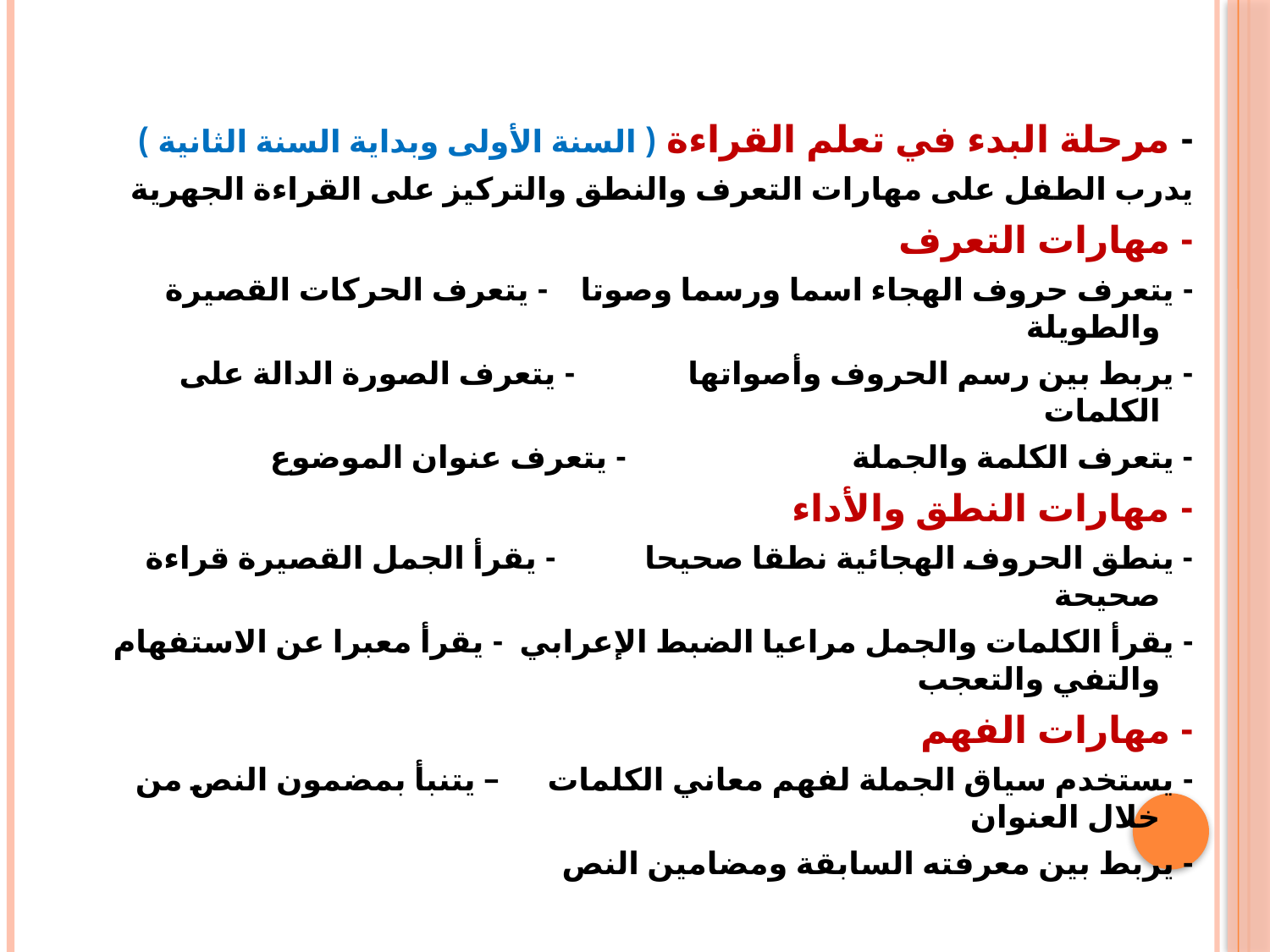

- مرحلة البدء في تعلم القراءة ( السنة الأولى وبداية السنة الثانية )
يدرب الطفل على مهارات التعرف والنطق والتركيز على القراءة الجهرية
- مهارات التعرف
- يتعرف حروف الهجاء اسما ورسما وصوتا    - يتعرف الحركات القصيرة والطويلة
- يربط بين رسم الحروف وأصواتها              - يتعرف الصورة الدالة على الكلمات
- يتعرف الكلمة والجملة                            - يتعرف عنوان الموضوع
- مهارات النطق والأداء
- ينطق الحروف الهجائية نطقا صحيحا           - يقرأ الجمل القصيرة قراءة صحيحة
- يقرأ الكلمات والجمل مراعيا الضبط الإعرابي  - يقرأ معبرا عن الاستفهام والتفي والتعجب
- مهارات الفهم
- يستخدم سياق الجملة لفهم معاني الكلمات      – يتنبأ بمضمون النص من خلال العنوان
- يربط بين معرفته السابقة ومضامين النص